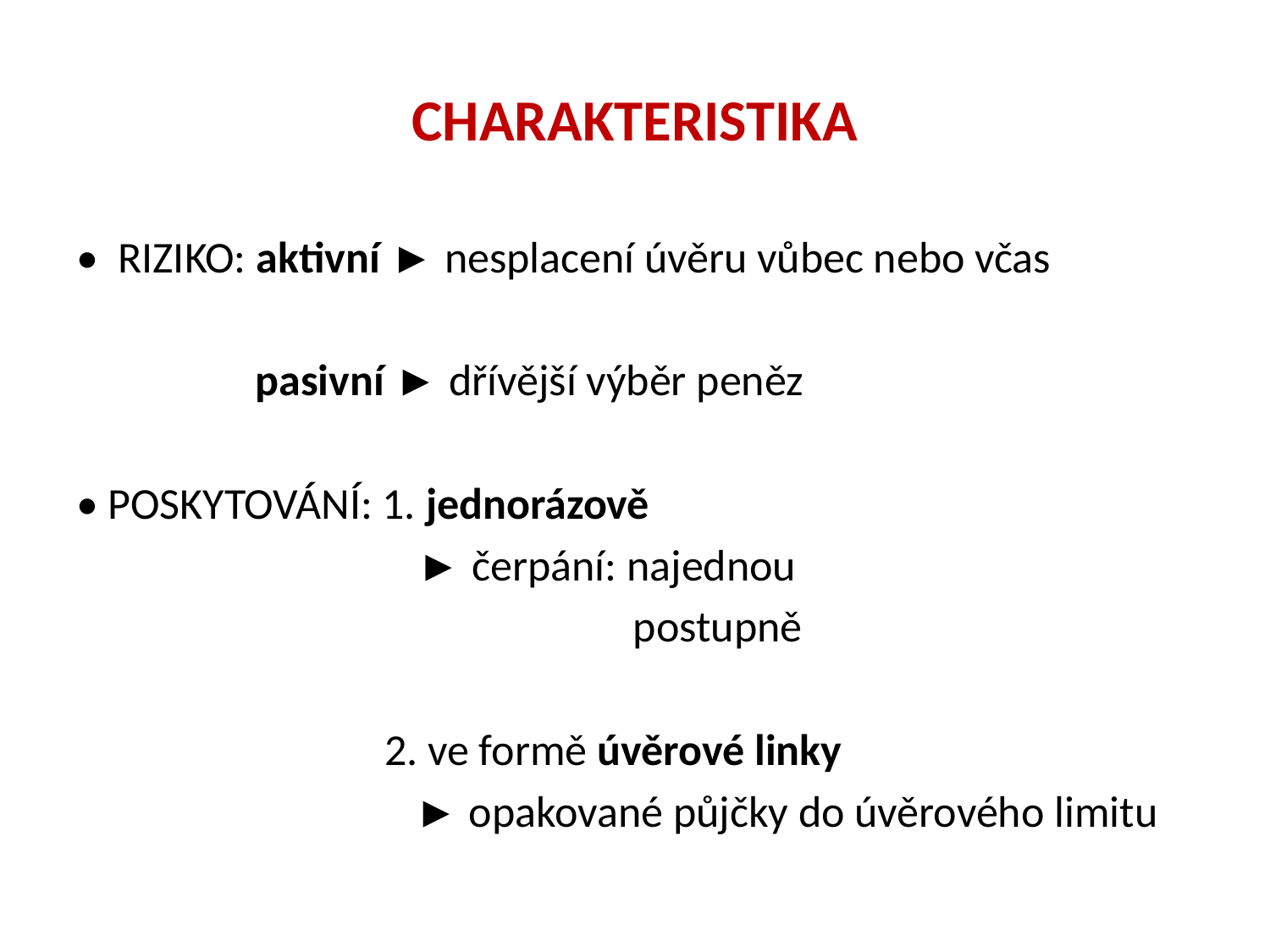

# CHARAKTERISTIKA
•  RIZIKO: aktivní ► nesplacení úvěru vůbec nebo včas

                  pasivní ► dřívější výběr peněz

• POSKYTOVÁNÍ: 1. jednorázově
                               ► čerpání: najednou
                                                        postupně

                               2. ve formě úvěrové linky
                                  ► opakované půjčky do úvěrového limitu